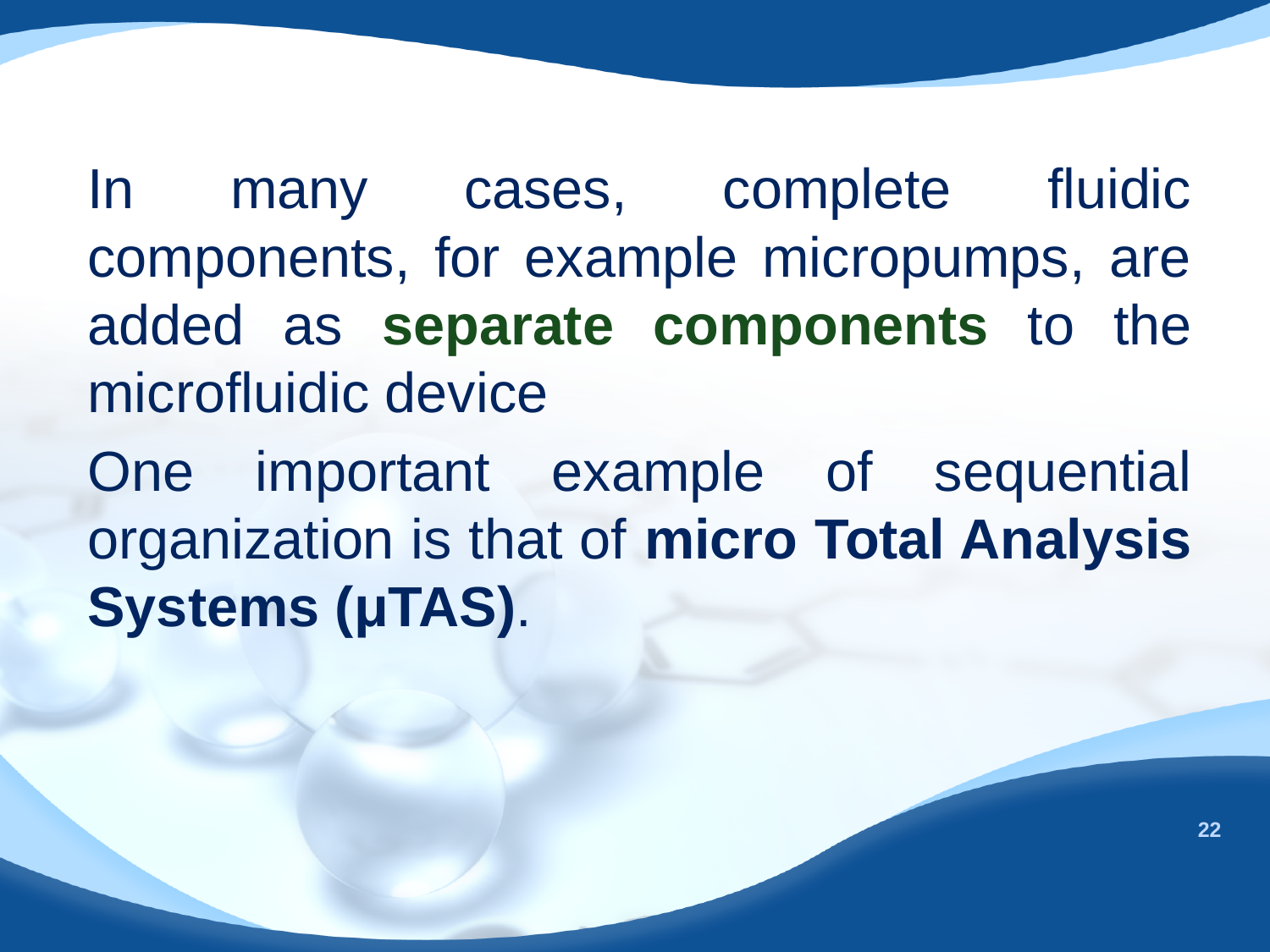

In many cases, complete fluidic components, for example micropumps, are added as separate components to the microfluidic device
One important example of sequential organization is that of micro Total Analysis Systems (μTAS).
22